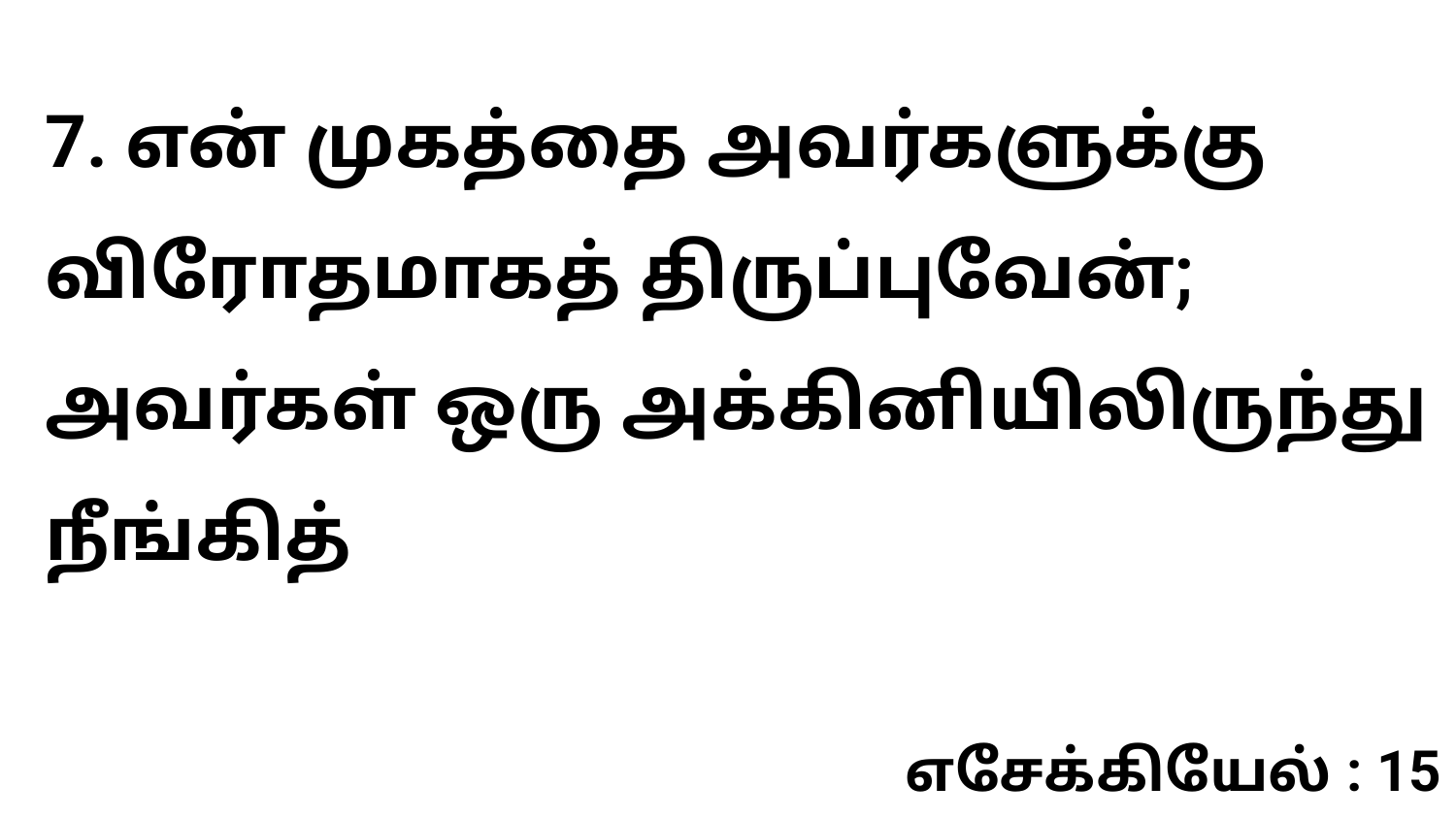

7. என் முகத்தை அவர்களுக்கு விரோதமாகத் திருப்புவேன்; அவர்கள் ஒரு அக்கினியிலிருந்து நீங்கித்
எசேக்கியேல் : 15